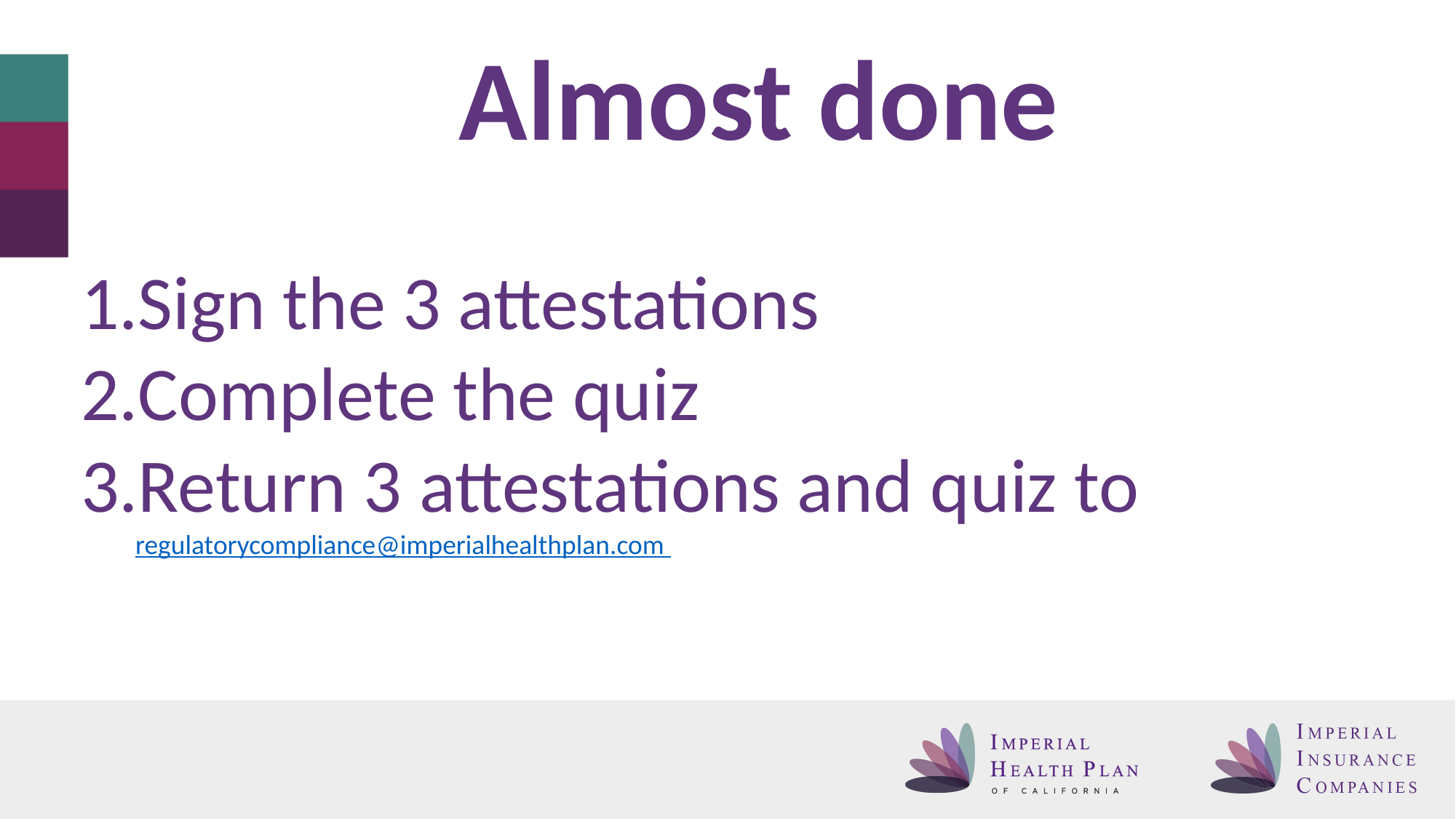

Almost done

Sign the 3 attestations
Complete the quiz
Return 3 attestations and quiz to regulatorycompliance@imperialhealthplan.com